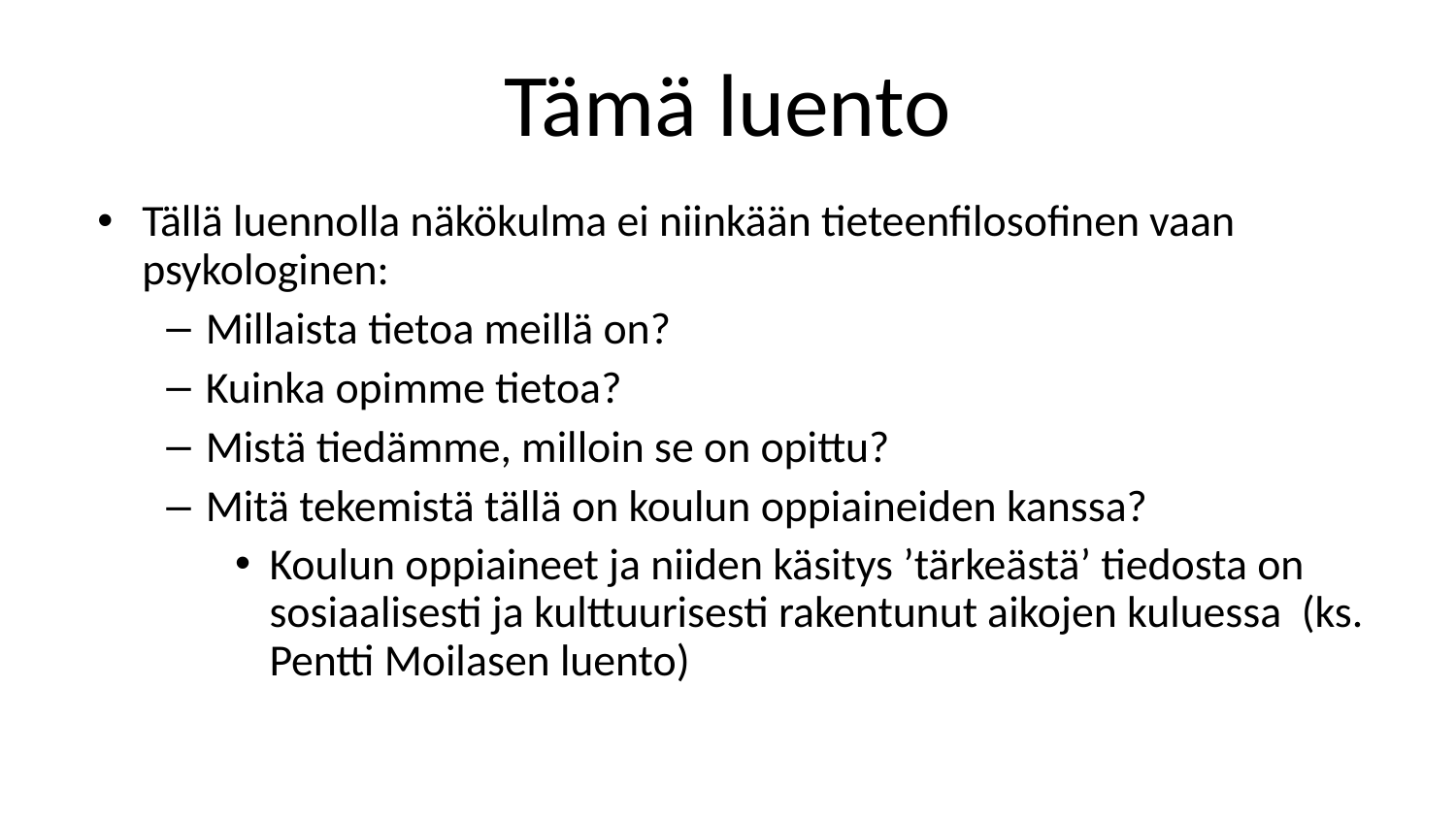

# Tämä luento
Tällä luennolla näkökulma ei niinkään tieteenfilosofinen vaan psykologinen:
Millaista tietoa meillä on?
Kuinka opimme tietoa?
Mistä tiedämme, milloin se on opittu?
Mitä tekemistä tällä on koulun oppiaineiden kanssa?
Koulun oppiaineet ja niiden käsitys ’tärkeästä’ tiedosta on sosiaalisesti ja kulttuurisesti rakentunut aikojen kuluessa  (ks. Pentti Moilasen luento)